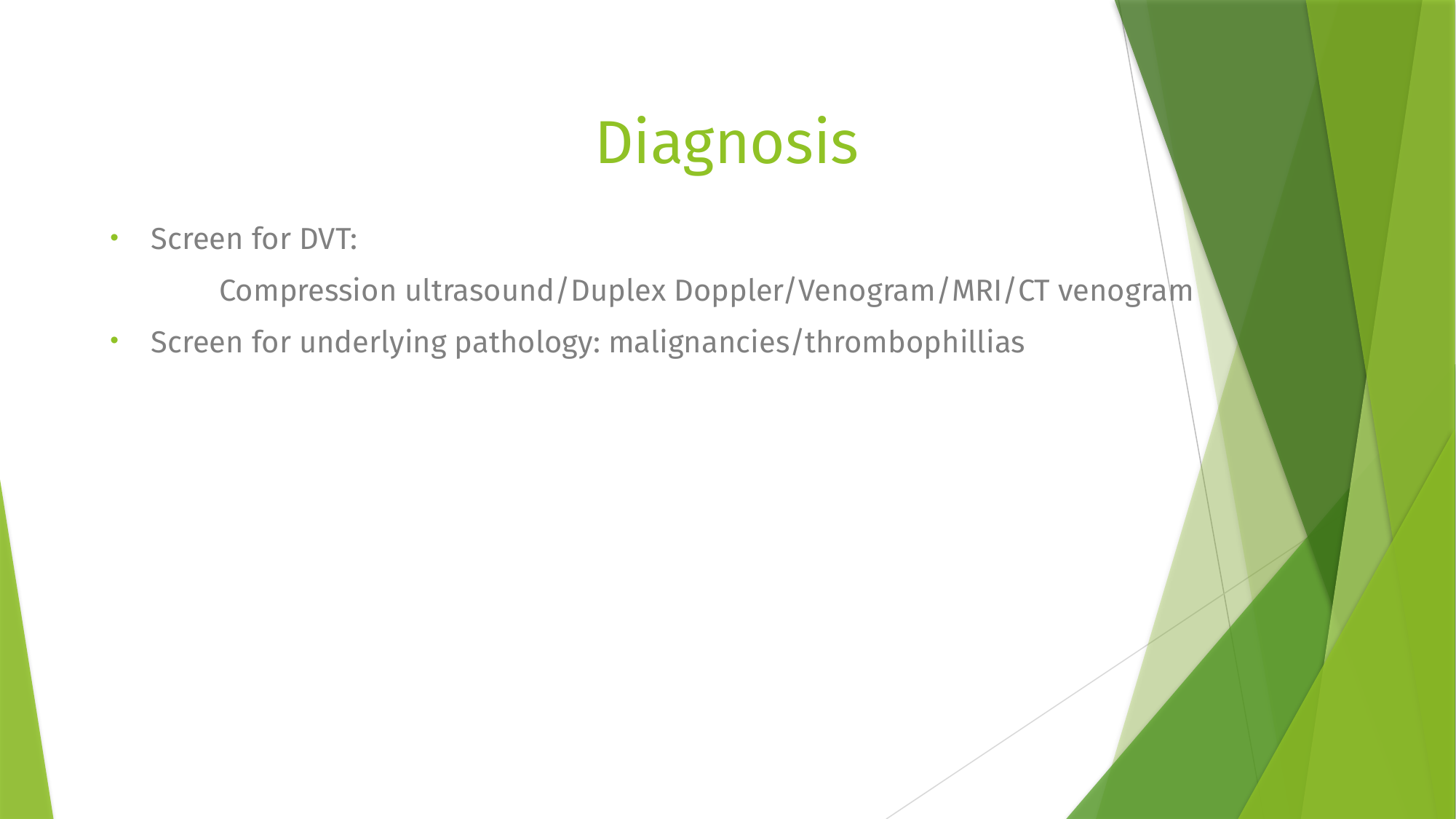

# Diagnosis
Screen for DVT:
	Compression ultrasound/Duplex Doppler/Venogram/MRI/CT venogram
Screen for underlying pathology: malignancies/thrombophillias